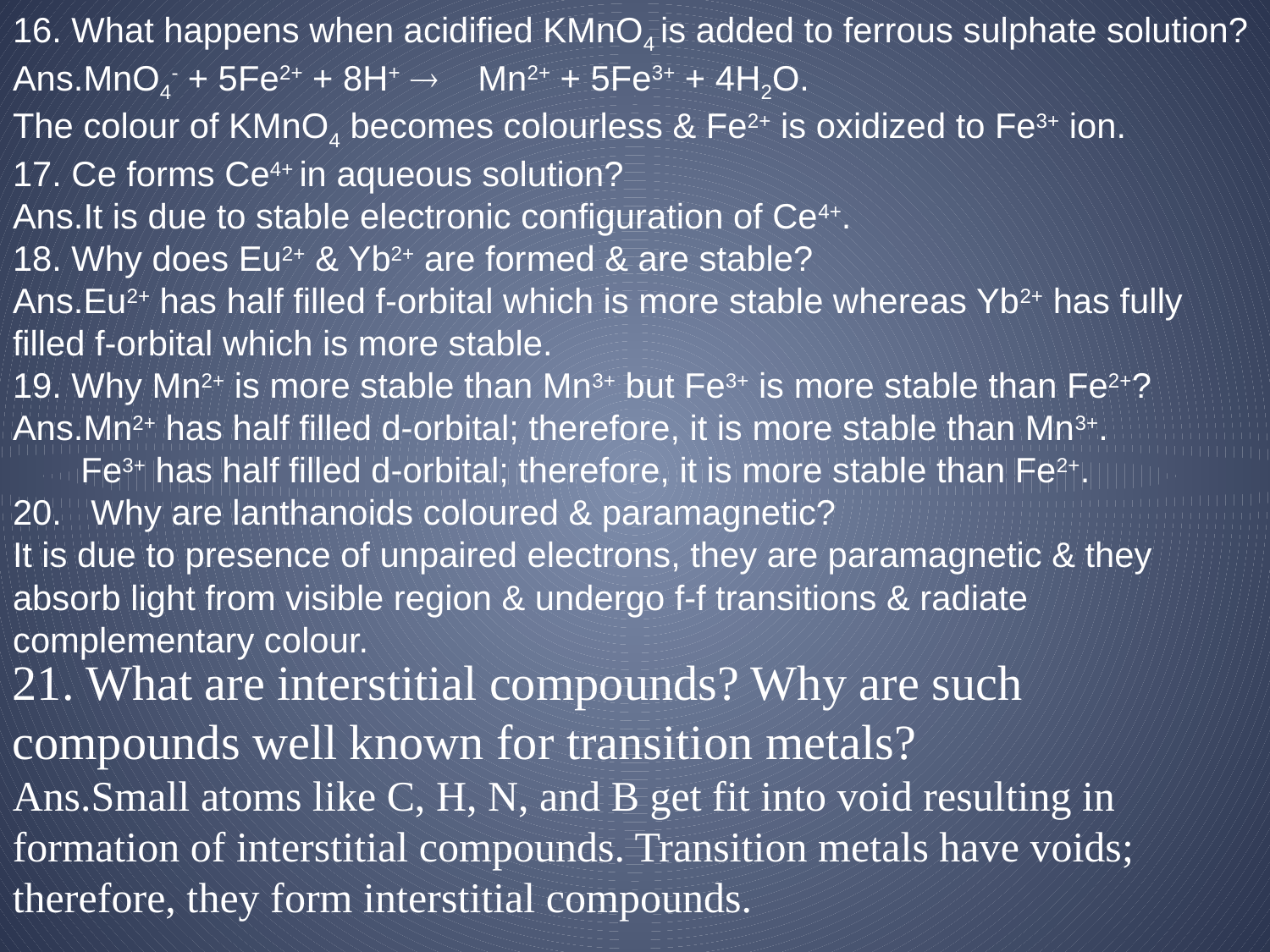

# 16. What happens when acidified KMnO4 is added to ferrous sulphate solution? Ans.MnO4- + 5Fe2+ + 8H+ →    Mn2+ + 5Fe3+ + 4H2O. The colour of KMnO4 becomes colourless & Fe2+ is oxidized to Fe3+ ion. 17. Ce forms Ce4+ in aqueous solution? Ans.It is due to stable electronic configuration of Ce4+. 18. Why does Eu2+ & Yb2+ are formed & are stable? Ans.Eu2+ has half filled f-orbital which is more stable whereas Yb2+ has fully filled f-orbital which is more stable. 19. Why Mn2+ is more stable than Mn3+ but Fe3+ is more stable than Fe2+? Ans.Mn2+ has half filled d-orbital; therefore, it is more stable than Mn3+. Fe3+ has half filled d-orbital; therefore, it is more stable than Fe2+. 20.   Why are lanthanoids coloured & paramagnetic? It is due to presence of unpaired electrons, they are paramagnetic & they absorb light from visible region & undergo f-f transitions & radiate complementary colour.
21. What are interstitial compounds? Why are such compounds well known for transition metals?
Ans.Small atoms like C, H, N, and B get fit into void resulting in formation of interstitial compounds. Transition metals have voids; therefore, they form interstitial compounds.